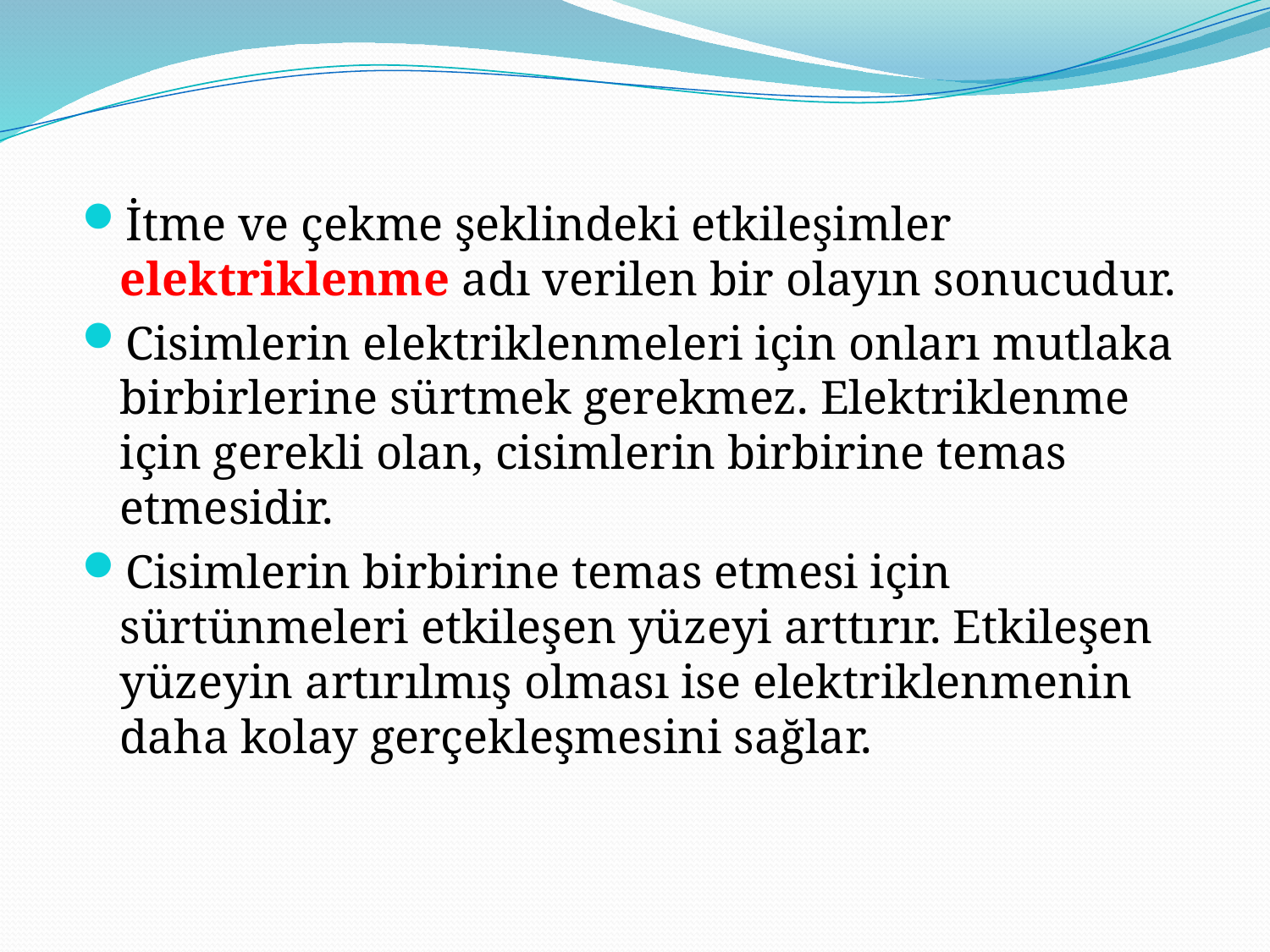

İtme ve çekme şeklindeki etkileşimler elektriklenme adı verilen bir olayın sonucudur.
Cisimlerin elektriklenmeleri için onları mutlaka birbirlerine sürtmek gerekmez. Elektriklenme için gerekli olan, cisimlerin birbirine temas etmesidir.
Cisimlerin birbirine temas etmesi için sürtünmeleri etkileşen yüzeyi arttırır. Etkileşen yüzeyin artırılmış olması ise elektriklenmenin daha kolay gerçekleşmesini sağlar.